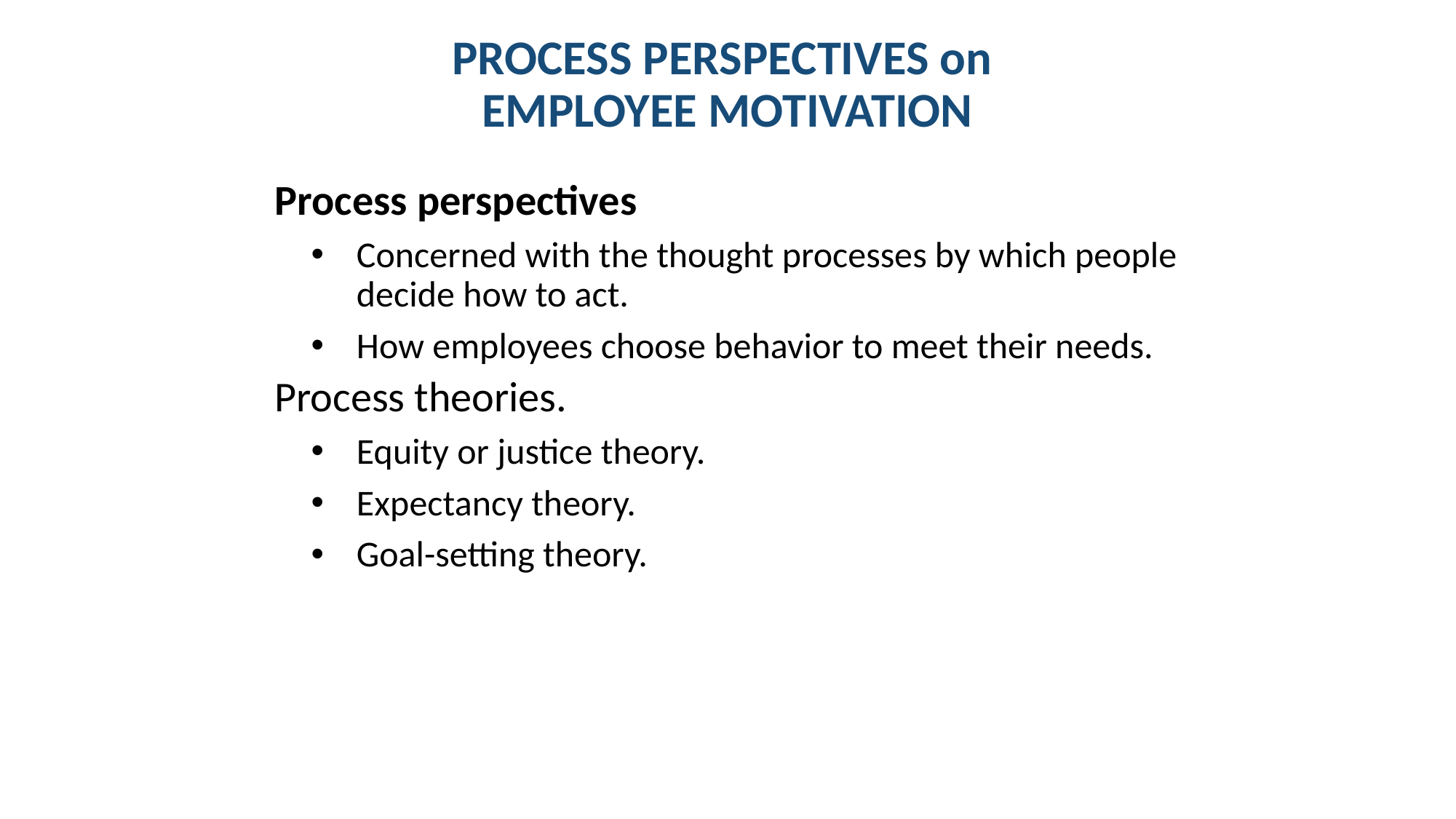

# PROCESS PERSPECTIVES on EMPLOYEE MOTIVATION
Process perspectives
Concerned with the thought processes by which people decide how to act.
How employees choose behavior to meet their needs.
Process theories.
Equity or justice theory.
Expectancy theory.
Goal-setting theory.